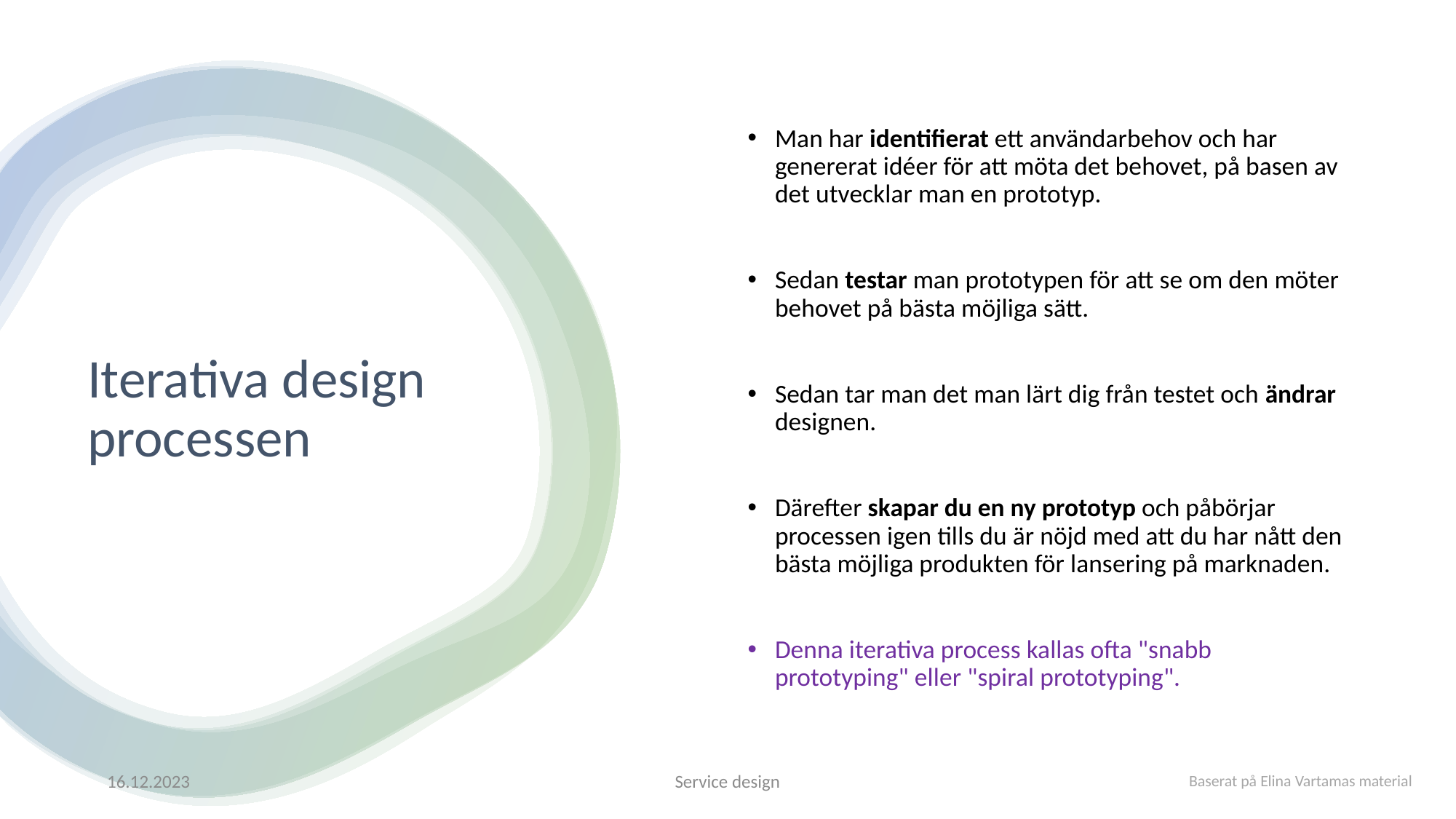

Man har identifierat ett användarbehov och har genererat idéer för att möta det behovet, på basen av det utvecklar man en prototyp.

Sedan testar man prototypen för att se om den möter behovet på bästa möjliga sätt.

Sedan tar man det man lärt dig från testet och ändrar designen.

Därefter skapar du en ny prototyp och påbörjar processen igen tills du är nöjd med att du har nått den bästa möjliga produkten för lansering på marknaden.

Denna iterativa process kallas ofta "snabb prototyping" eller "spiral prototyping".
# Iterativa design processen
16.12.2023
Service design
Baserat på Elina Vartamas material